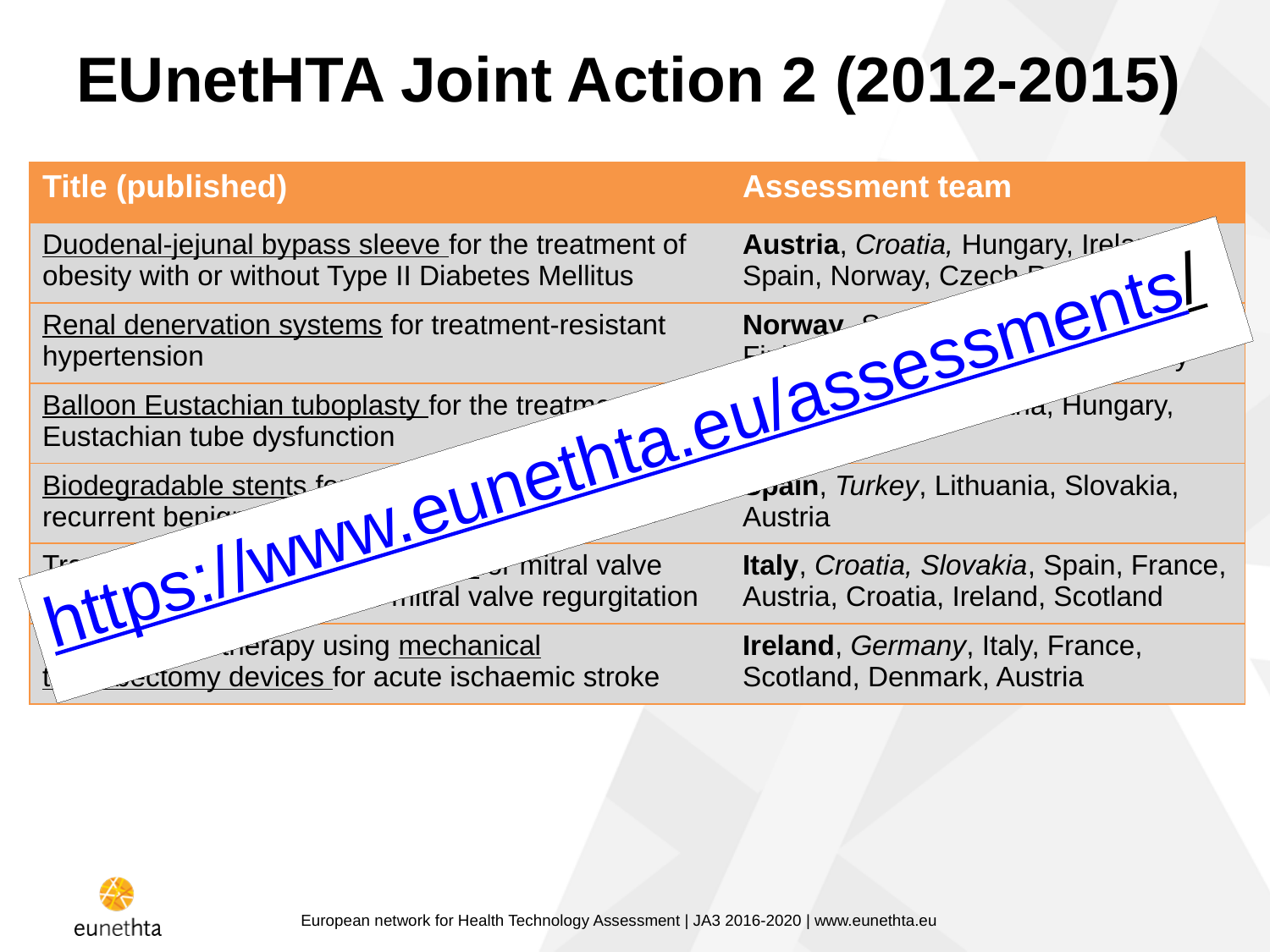

# EUnetHTA Joint Action 2 (2012-2015)
| Title (published) | Assessment team |
| --- | --- |
| Duodenal-jejunal bypass sleeve for the treatment of obesity with or without Type II Diabetes Mellitus | Austria, Croatia, Hungary, Ireland, Spain, Norway, Czech Republic |
| Renal denervation systems for treatment-resistant hypertension | Norway, Spain, Denmark, Scotland, Finland, Poland, Hungary, Germany |
| Balloon Eustachian tuboplasty for the treatment of Eustachian tube dysfunction | Finland, Ireland, Austria, Hungary, Poland |
| Biodegradable stents for the treatment of refractory or recurrent benign oesophageal stenosis | Spain, Turkey, Lithuania, Slovakia, Austria |
| Transcatheter implantable devices for mitral valve repair in adults with chronic mitral valve regurgitation | Italy, Croatia, Slovakia, Spain, France, Austria, Croatia, Ireland, Scotland |
| Endovascular therapy using mechanical thrombectomy devices for acute ischaemic stroke | Ireland, Germany, Italy, France, Scotland, Denmark, Austria |
https://www.eunethta.eu/assessments/